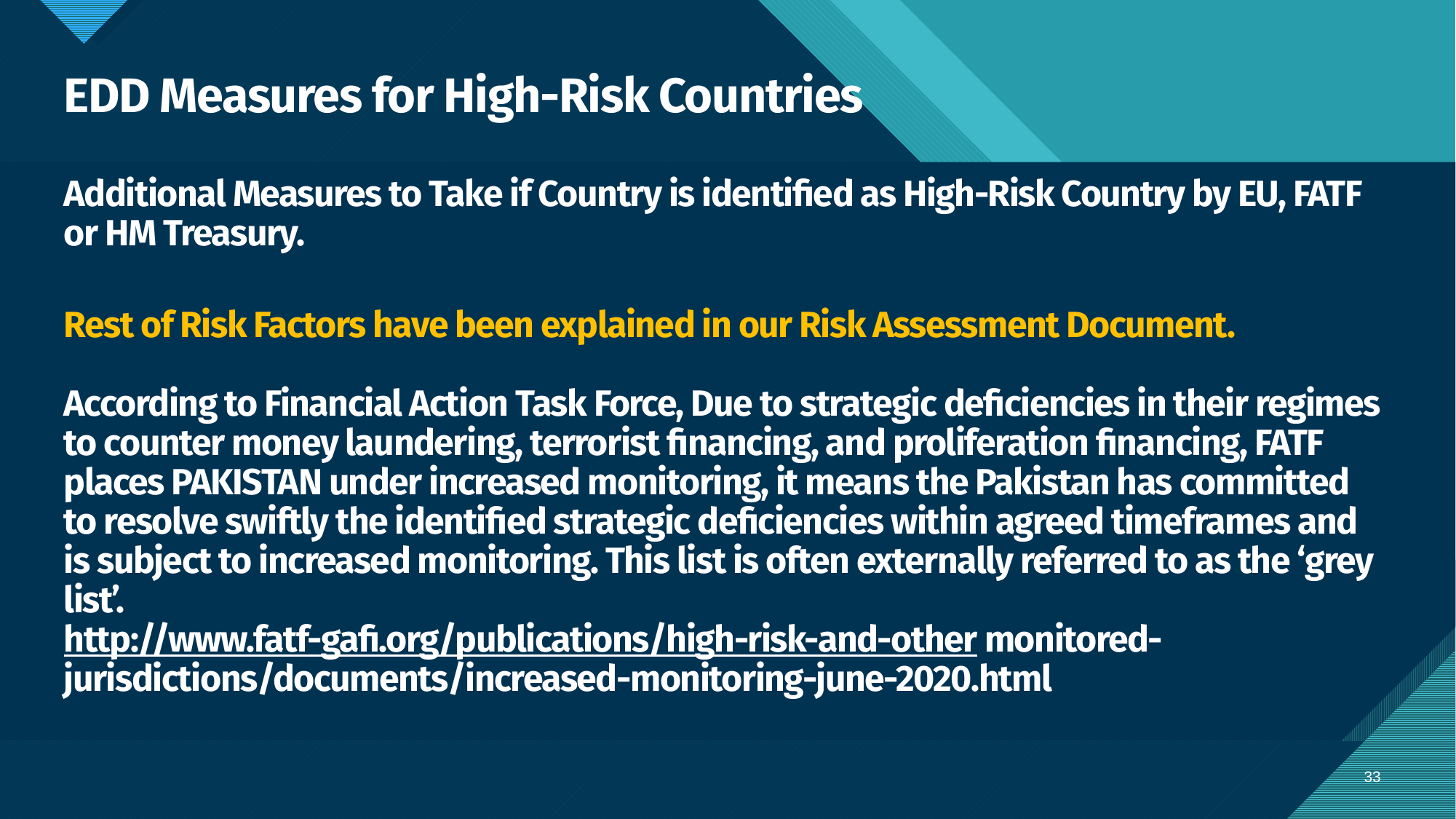

# EDD Measures for High-Risk Countries Additional Measures to Take if Country is identified as High-Risk Country by EU, FATF or HM Treasury. Rest of Risk Factors have been explained in our Risk Assessment Document. According to Financial Action Task Force, Due to strategic deficiencies in their regimes to counter money laundering, terrorist financing, and proliferation financing, FATF places PAKISTAN under increased monitoring, it means the Pakistan has committed to resolve swiftly the identified strategic deficiencies within agreed timeframes and is subject to increased monitoring. This list is often externally referred to as the ‘grey list’. http://www.fatf-gafi.org/publications/high-risk-and-other monitored-jurisdictions/documents/increased-monitoring-june-2020.html
33